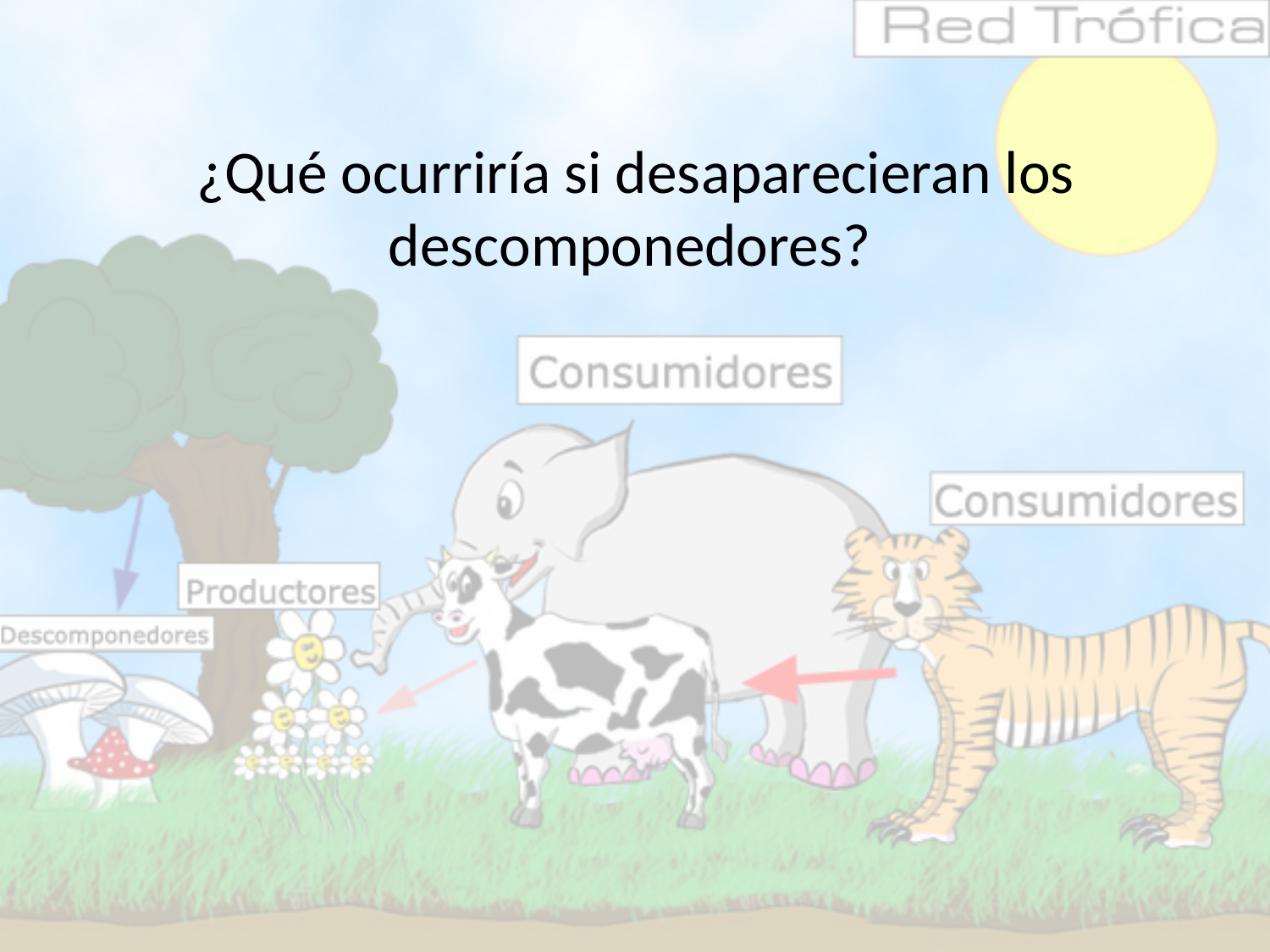

# ¿Qué ocurriría si desaparecieran los descomponedores?